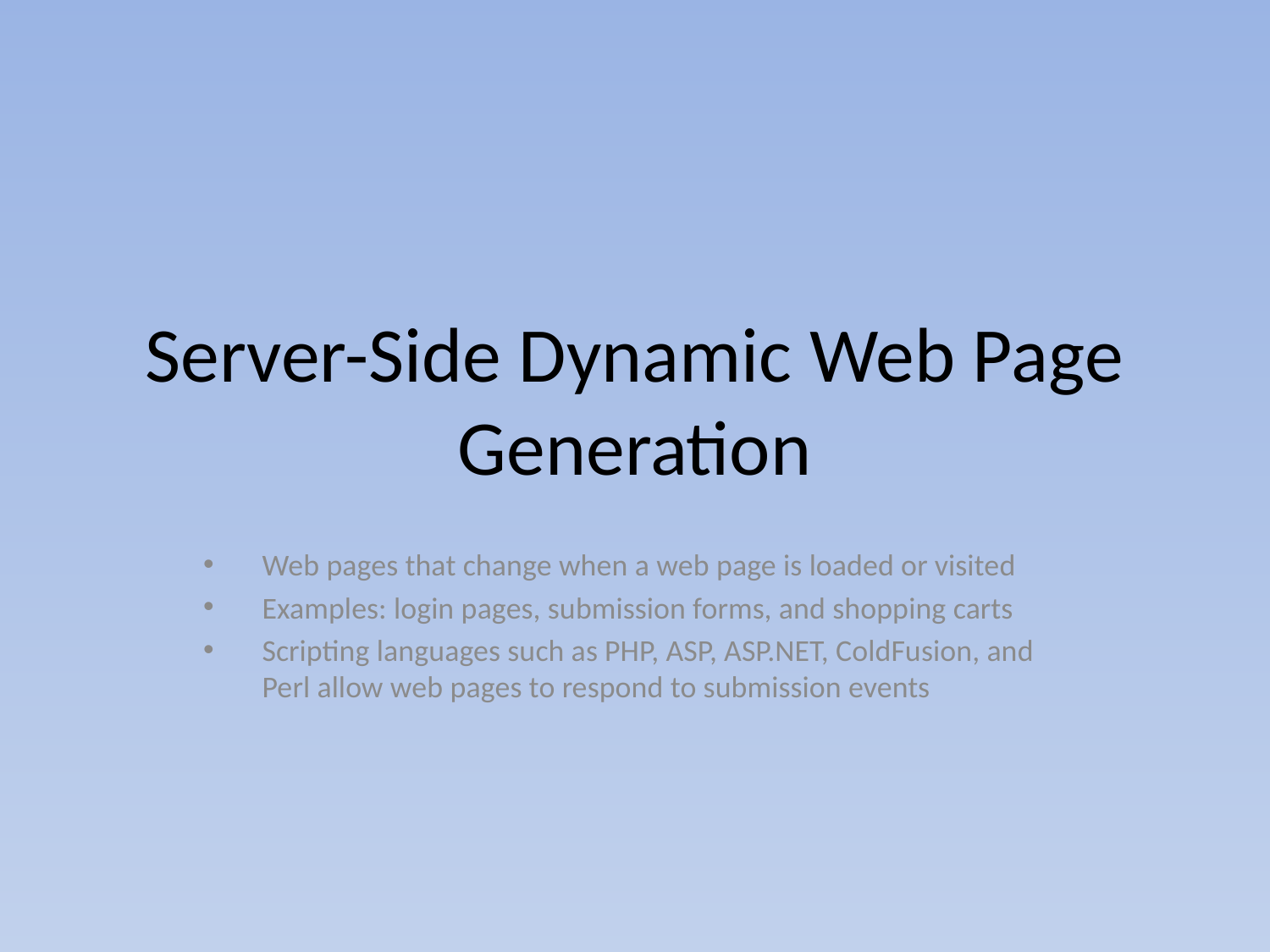

# Server-Side Dynamic Web Page Generation
Web pages that change when a web page is loaded or visited
Examples: login pages, submission forms, and shopping carts
Scripting languages such as PHP, ASP, ASP.NET, ColdFusion, and Perl allow web pages to respond to submission events